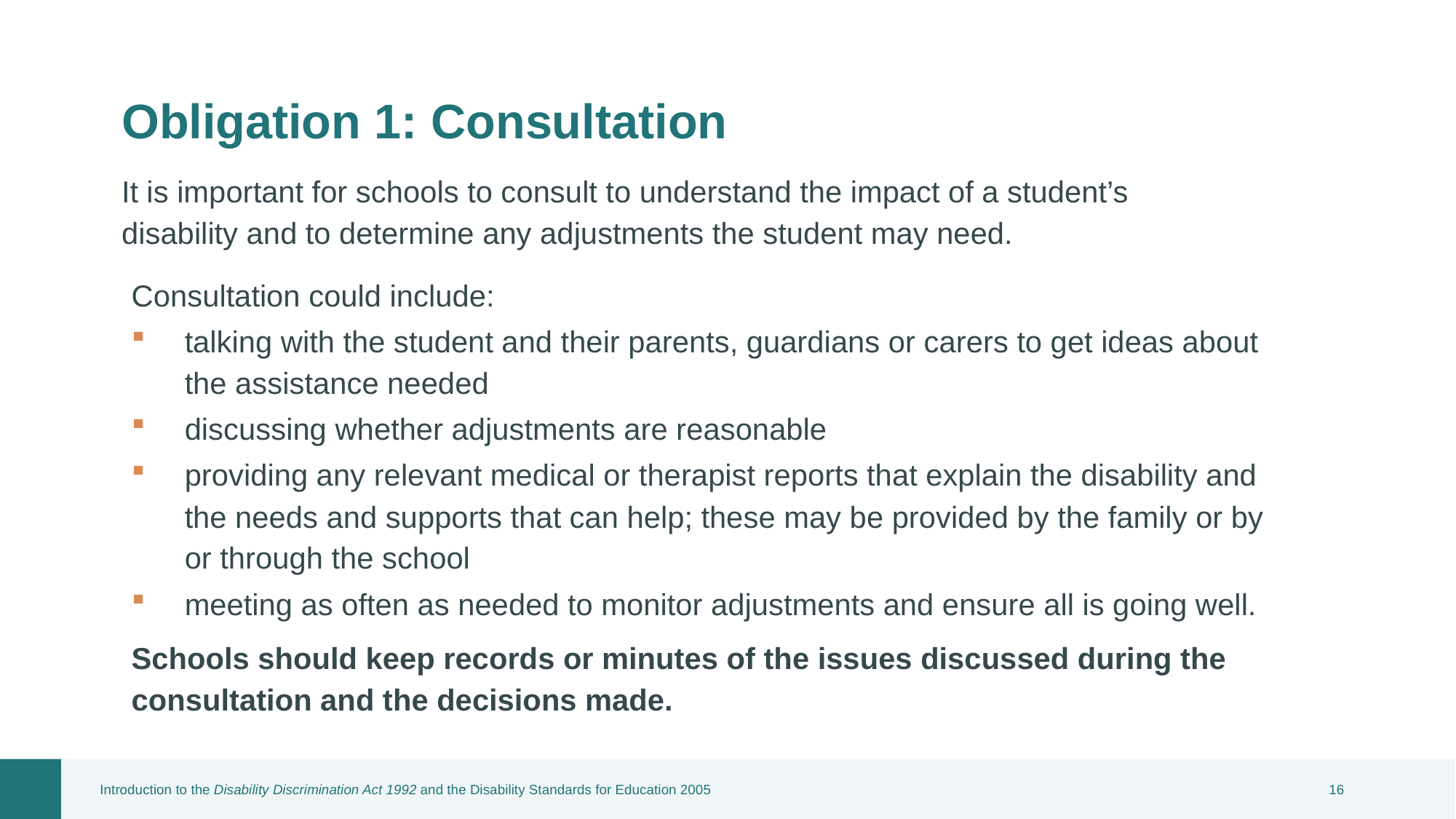

# Obligation 1: Consultation
It is important for schools to consult to understand the impact of a student’s disability and to determine any adjustments the student may need.
Consultation could include:
talking with the student and their parents, guardians or carers to get ideas about the assistance needed
discussing whether adjustments are reasonable
providing any relevant medical or therapist reports that explain the disability and the needs and supports that can help; these may be provided by the family or by or through the school
meeting as often as needed to monitor adjustments and ensure all is going well.

Schools should keep records or minutes of the issues discussed during the consultation and the decisions made.

Introduction to the Disability Discrimination Act 1992 and the Disability Standards for Education 2005

16